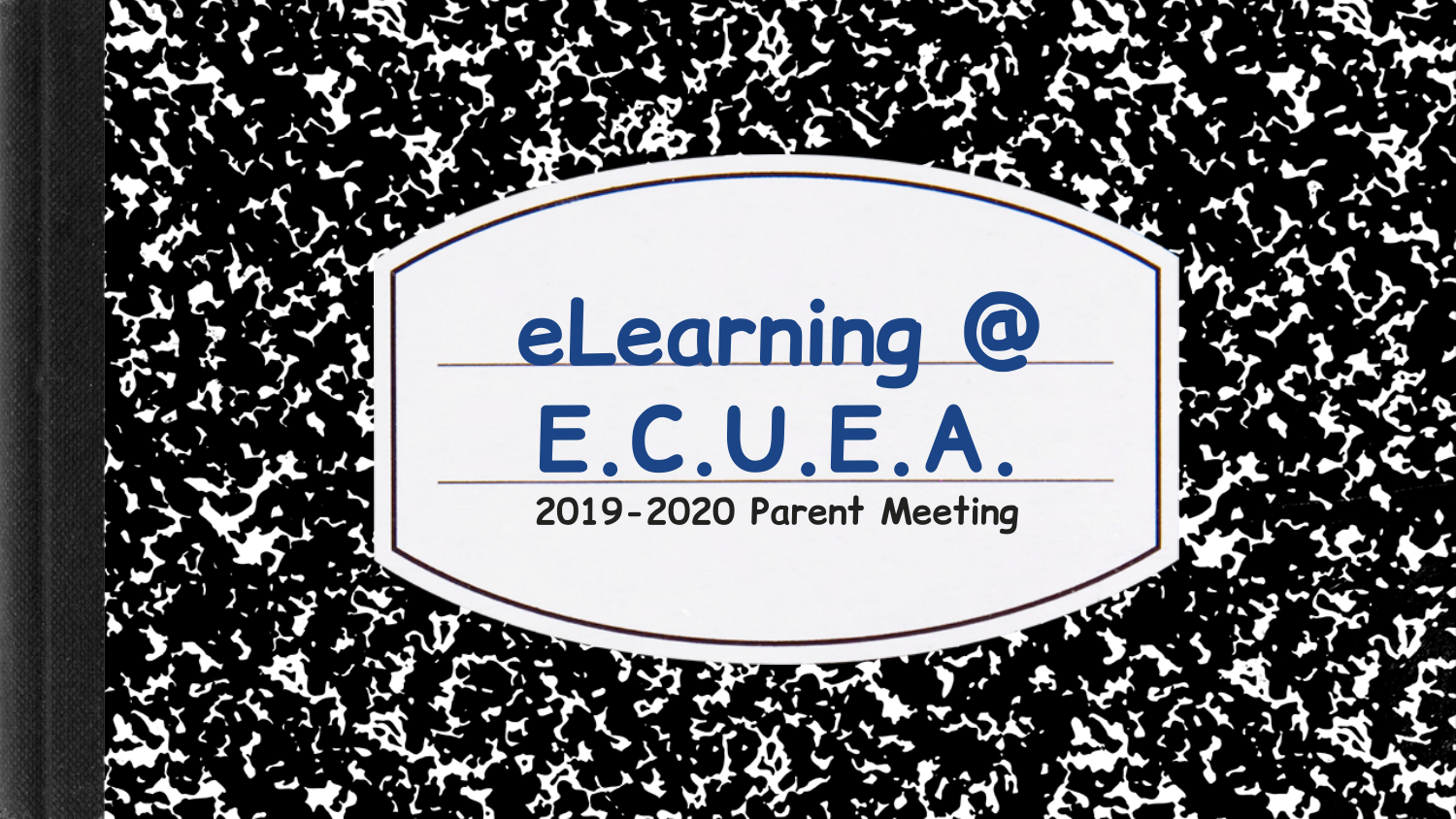

# eLearning @ E.C.U.E.A.
2019-2020 Parent Meeting